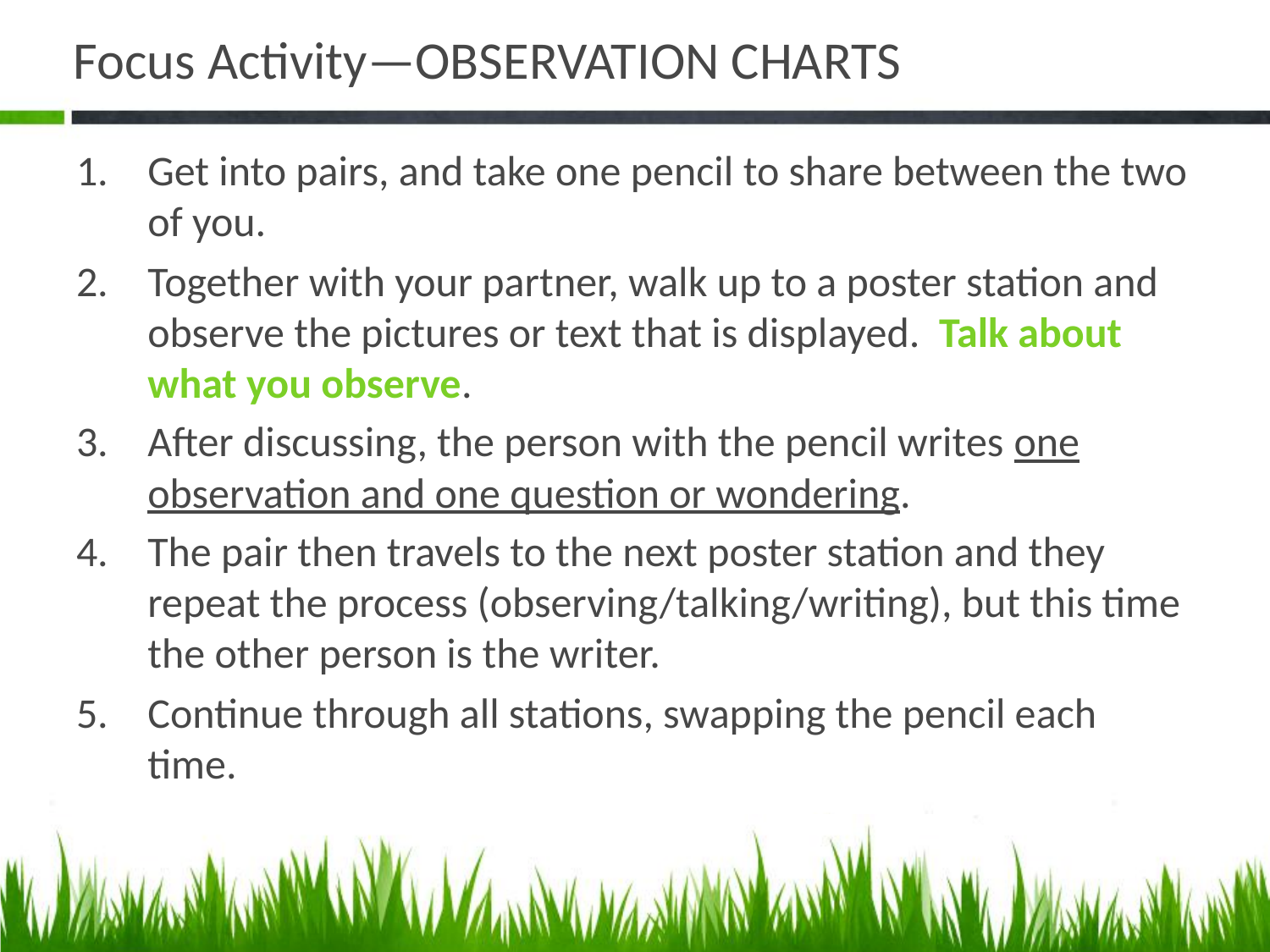

# Focus Activity—OBSERVATION CHARTS
Get into pairs, and take one pencil to share between the two of you.
Together with your partner, walk up to a poster station and observe the pictures or text that is displayed.  Talk about what you observe.
After discussing, the person with the pencil writes one observation and one question or wondering.
The pair then travels to the next poster station and they repeat the process (observing/talking/writing), but this time the other person is the writer.
Continue through all stations, swapping the pencil each time.